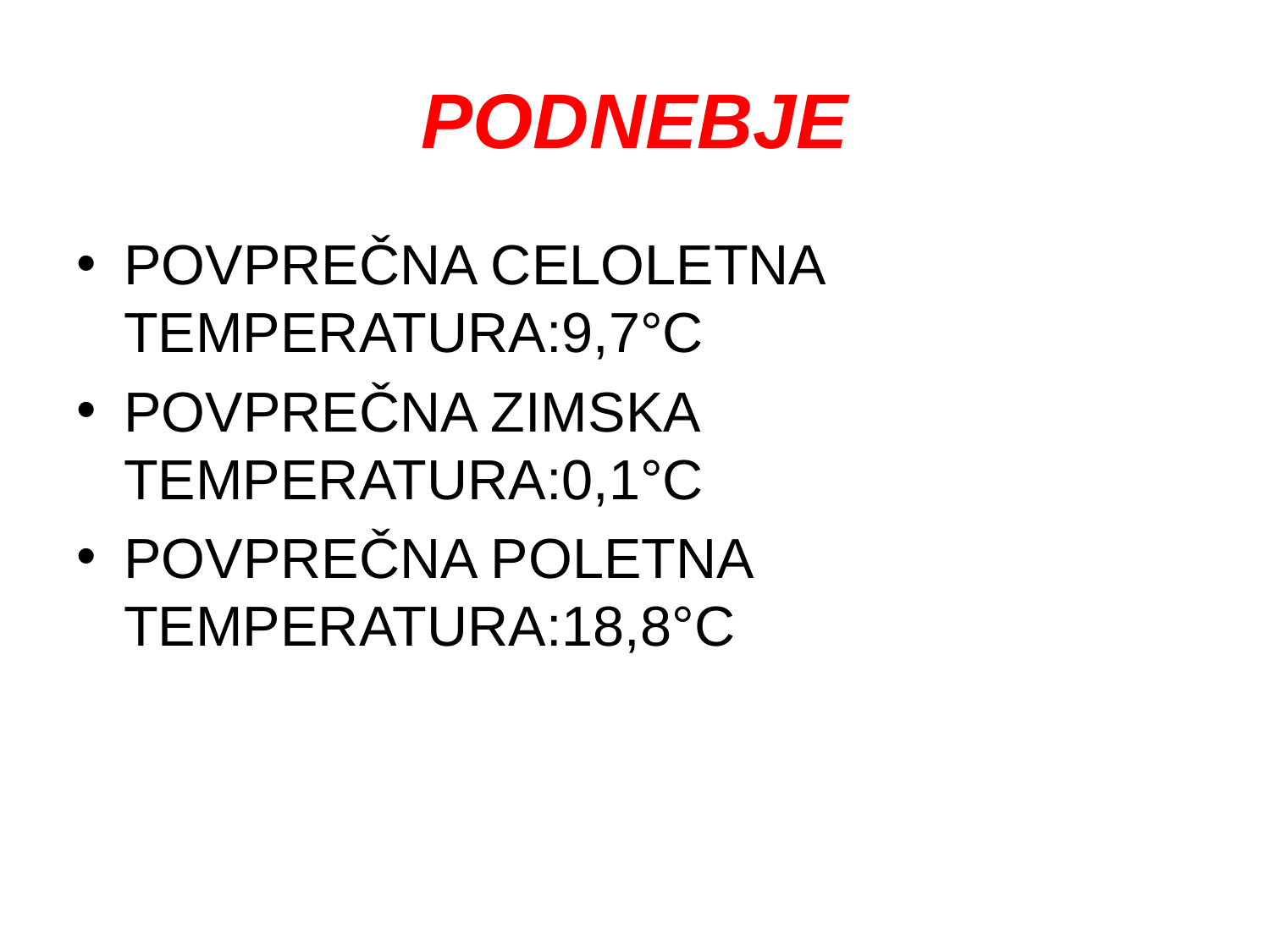

# PODNEBJE
POVPREČNA CELOLETNA TEMPERATURA:9,7°C
POVPREČNA ZIMSKA TEMPERATURA:0,1°C
POVPREČNA POLETNA TEMPERATURA:18,8°C